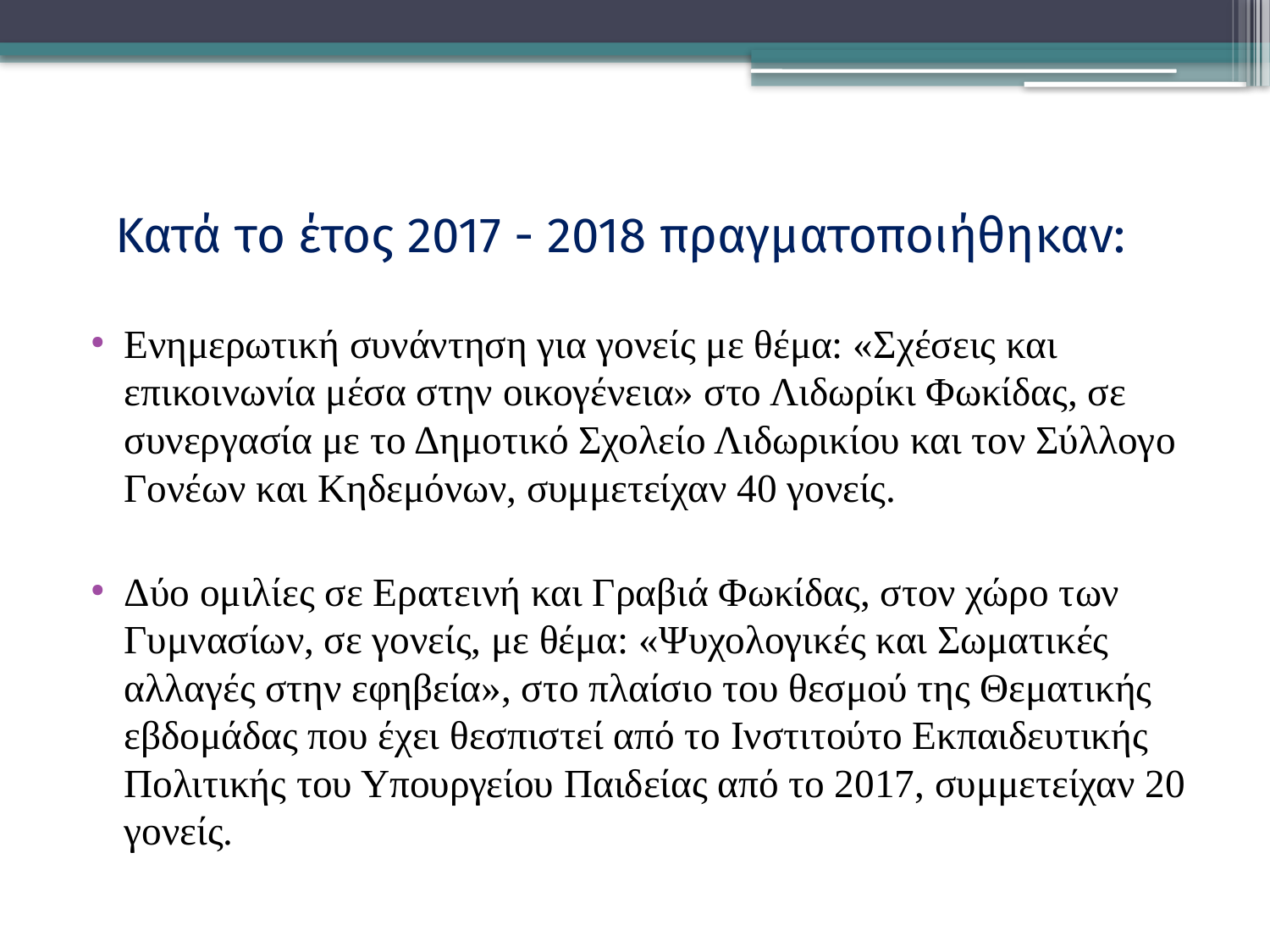

# Κατά το έτος 2017 - 2018 πραγματοποιήθηκαν:
Ενημερωτική συνάντηση για γονείς με θέμα: «Σχέσεις και επικοινωνία μέσα στην οικογένεια» στο Λιδωρίκι Φωκίδας, σε συνεργασία με το Δημοτικό Σχολείο Λιδωρικίου και τον Σύλλογο Γονέων και Κηδεμόνων, συμμετείχαν 40 γονείς.

Δύο ομιλίες σε Ερατεινή και Γραβιά Φωκίδας, στον χώρο των Γυμνασίων, σε γονείς, με θέμα: «Ψυχολογικές και Σωματικές αλλαγές στην εφηβεία», στο πλαίσιο του θεσμού της Θεματικής εβδομάδας που έχει θεσπιστεί από το Ινστιτούτο Εκπαιδευτικής Πολιτικής του Υπουργείου Παιδείας από το 2017, συμμετείχαν 20 γονείς.